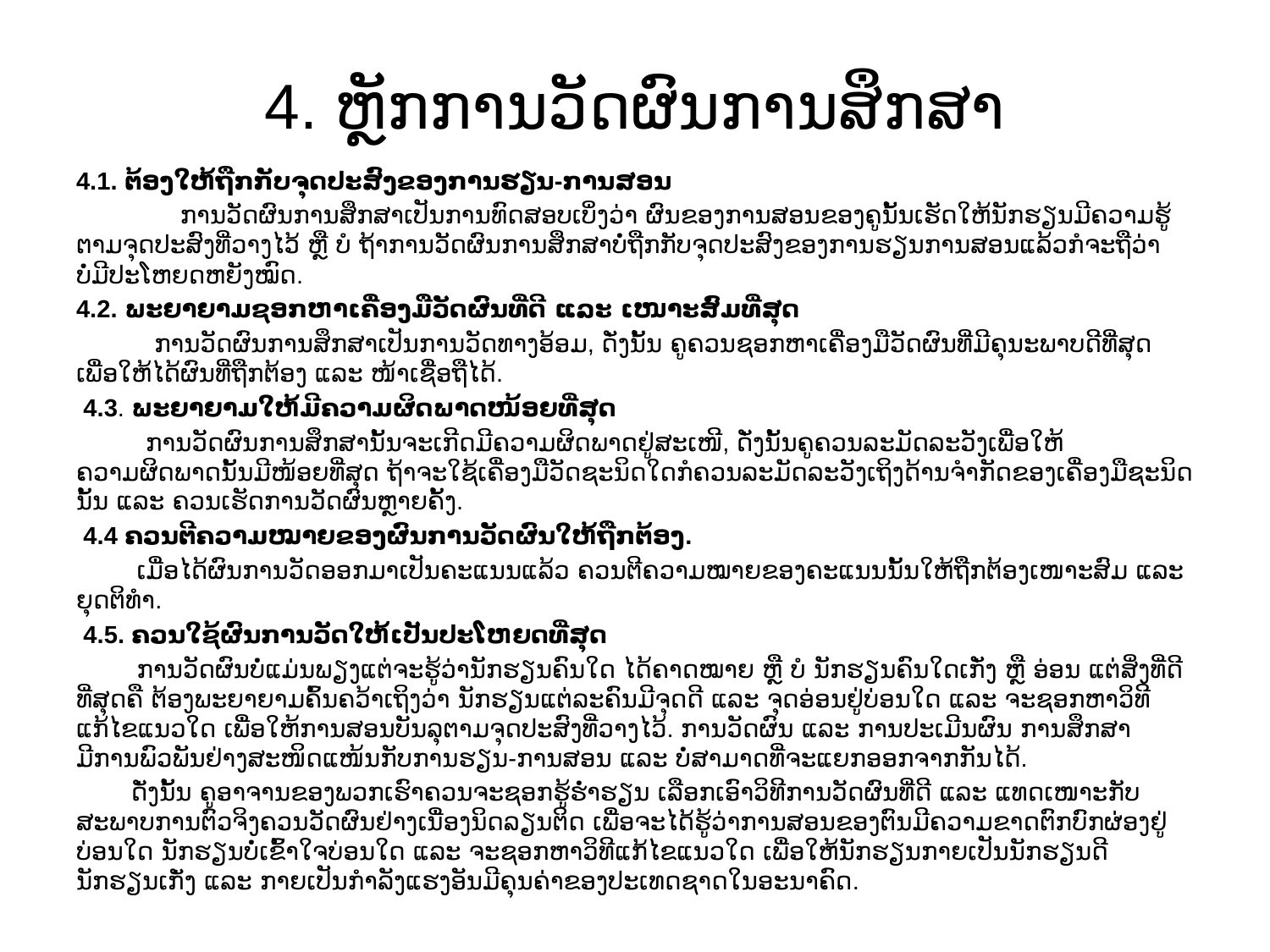

# 4. ຫຼັກການວັດຜົນການສຶກສາ
4.1. ຕ້ອງໃຫ້ຖືກກັບຈຸດປະສົງຂອງການຮຽນ-ການສອນ
            ການວັດຜົນການສຶກສາເປັນການທົດສອບເບິ່ງວ່າ ຜົນຂອງການສອນຂອງຄູນັ້ນເຮັດໃຫ້ນັກຮຽນມີຄວາມຮູ້ຕາມຈຸດປະສົງທີ່ວາງໄວ້ ຫຼື ບໍ ຖ້າການວັດຜົນການສຶກສາບໍ່ຖືກກັບຈຸດປະສົງຂອງການຮຽນການສອນແລ້ວກໍຈະຖືວ່າ ບໍ່ມີປະໂຫຍດຫຍັງໝົດ.
4.2. ພະຍາຍາມຊອກຫາເຄື່ອງມືວັດຜົນທີ່ດີ ແລະ ເໜາະສົມທີ່ສຸດ
         ການວັດຜົນການສຶກສາເປັນການວັດທາງອ້ອມ, ດັ່ງນັ້ນ ຄູຄວນຊອກຫາເຄື່ອງມືວັດຜົນທີ່ມີຄຸນະພາບດີທີ່ສຸດ ເພື່ອໃຫ້ໄດ້ຜົນທີ່ຖືກຕ້ອງ ແລະ ໜ້າເຊື່ອຖືໄດ້.
 4.3. ພະຍາຍາມໃຫ້ມີຄວາມຜິດພາດໜ້ອຍທີ່ສຸດ
        ການວັດຜົນການສຶກສານັ້ນຈະເກີດມີຄວາມຜິດພາດຢູ່ສະເໜີ, ດັ່ງນັ້ນຄູຄວນລະມັດລະວັງເພື່ອໃຫ້ຄວາມຜິດພາດນັ້ນມີໜ້ອຍທີ່ສຸດ ຖ້າຈະໃຊ້ເຄື່ອງມືວັດຊະນິດໃດກໍຄວນລະມັດລະວັງເຖິງດ້ານຈຳກັດຂອງເຄື່ອງມືຊະນິດນັ້ນ ແລະ ຄວນເຮັດການວັດຜົນຫຼາຍຄັ້ງ.
 4.4 ຄວນຕີຄວາມໝາຍຂອງຜົນການວັດຜົນໃຫ້ຖືກຕ້ອງ.
       ເມື່ອໄດ້ຜົນການວັດອອກມາເປັນຄະແນນແລ້ວ ຄວນຕີຄວາມໝາຍຂອງຄະແນນນັ້ນໃຫ້ຖືກຕ້ອງເໜາະສົມ ແລະ ຍຸດຕິທຳ.
 4.5. ຄວນໃຊ້ຜົນການວັດໃຫ້ເປັນປະໂຫຍດທີ່ສຸດ
       ການວັດຜົນບໍ່ແມ່ນພຽງແຕ່ຈະຮູ້ວ່ານັກຮຽນຄົນໃດ ໄດ້ຄາດໝາຍ ຫຼື ບໍ ນັກຮຽນຄົນໃດເກັ່ງ ຫຼື ອ່ອນ ແຕ່ສິ່ງທີ່ດີທີ່ສຸດຄື ຕ້ອງພະຍາຍາມຄົ້ນຄວ້າເຖິງວ່າ ນັກຮຽນແຕ່ລະຄົນມີຈຸດດີ ແລະ ຈຸດອ່ອນຢູ່ບ່ອນໃດ ແລະ ຈະຊອກຫາວິທີແກ້ໄຂແນວໃດ ເພື່ອໃຫ້ການສອນບັນລຸຕາມຈຸດປະສົງທີ່ວາງໄວ້. ການວັດຜົນ ແລະ ການປະເມີນຜົນ ການສຶກສາມີການພົວພັນຢ່າງສະໜິດແໜ້ນກັບການຮຽນ-ການສອນ ແລະ ບໍ່ສາມາດທີ່ຈະແຍກອອກຈາກກັນໄດ້.
       ດັ່ງນັ້ນ ຄູອາຈານຂອງພວກເຮົາຄວນຈະຊອກຮູ້ຮໍ່າຮຽນ ເລືອກເອົາວິທີການວັດຜົນທີ່ດີ ແລະ ແທດເໜາະກັບສະພາບການຕົວຈິງຄວນວັດຜົນຢ່າງເນື່ອງນິດລຽນຕິດ ເພື່ອຈະໄດ້ຮູ້ວ່າການສອນຂອງຕົນມີຄວາມຂາດຕົກບົກຜ່ອງຢູ່ບ່ອນໃດ ນັກຮຽນບໍ່ເຂົ້າໃຈບ່ອນໃດ ແລະ ຈະຊອກຫາວິທີແກ້ໄຂແນວໃດ ເພື່ອໃຫ້ນັກຮຽນກາຍເປັນນັກຮຽນດີ ນັກຮຽນເກັ່ງ ແລະ ກາຍເປັນກຳລັງແຮງອັນມີຄຸນຄ່າຂອງປະເທດຊາດໃນອະນາຄົດ.